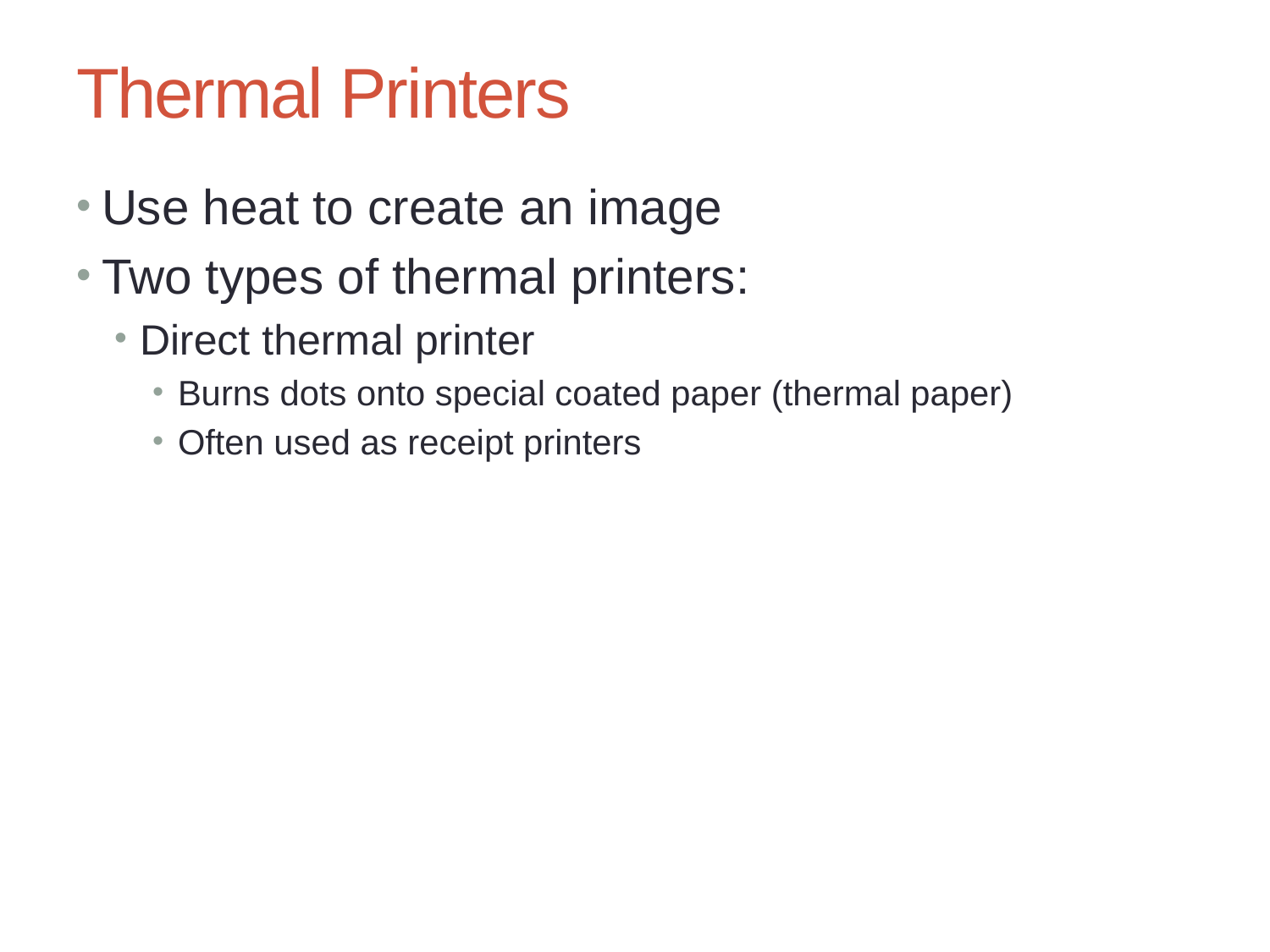

# Thermal Printers
Use heat to create an image
Two types of thermal printers:
Direct thermal printer
Burns dots onto special coated paper (thermal paper)
Often used as receipt printers